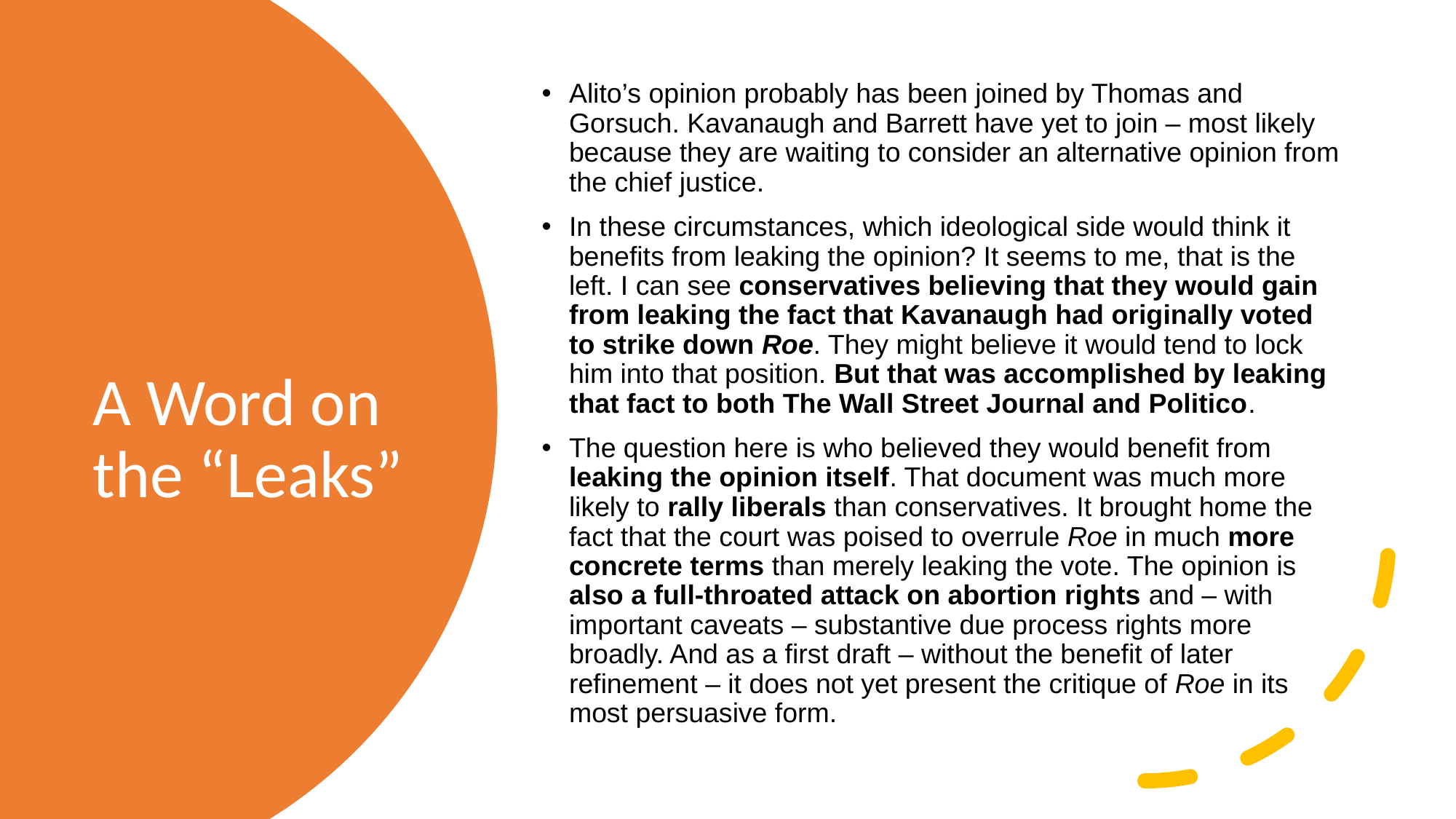

Alito’s opinion probably has been joined by Thomas and Gorsuch. Kavanaugh and Barrett have yet to join – most likely because they are waiting to consider an alternative opinion from the chief justice.
In these circumstances, which ideological side would think it benefits from leaking the opinion? It seems to me, that is the left. I can see conservatives believing that they would gain from leaking the fact that Kavanaugh had originally voted to strike down Roe. They might believe it would tend to lock him into that position. But that was accomplished by leaking that fact to both The Wall Street Journal and Politico.
The question here is who believed they would benefit from leaking the opinion itself. That document was much more likely to rally liberals than conservatives. It brought home the fact that the court was poised to overrule Roe in much more concrete terms than merely leaking the vote. The opinion is also a full-throated attack on abortion rights and – with important caveats – substantive due process rights more broadly. And as a first draft – without the benefit of later refinement – it does not yet present the critique of Roe in its most persuasive form.
# A Word on the “Leaks”